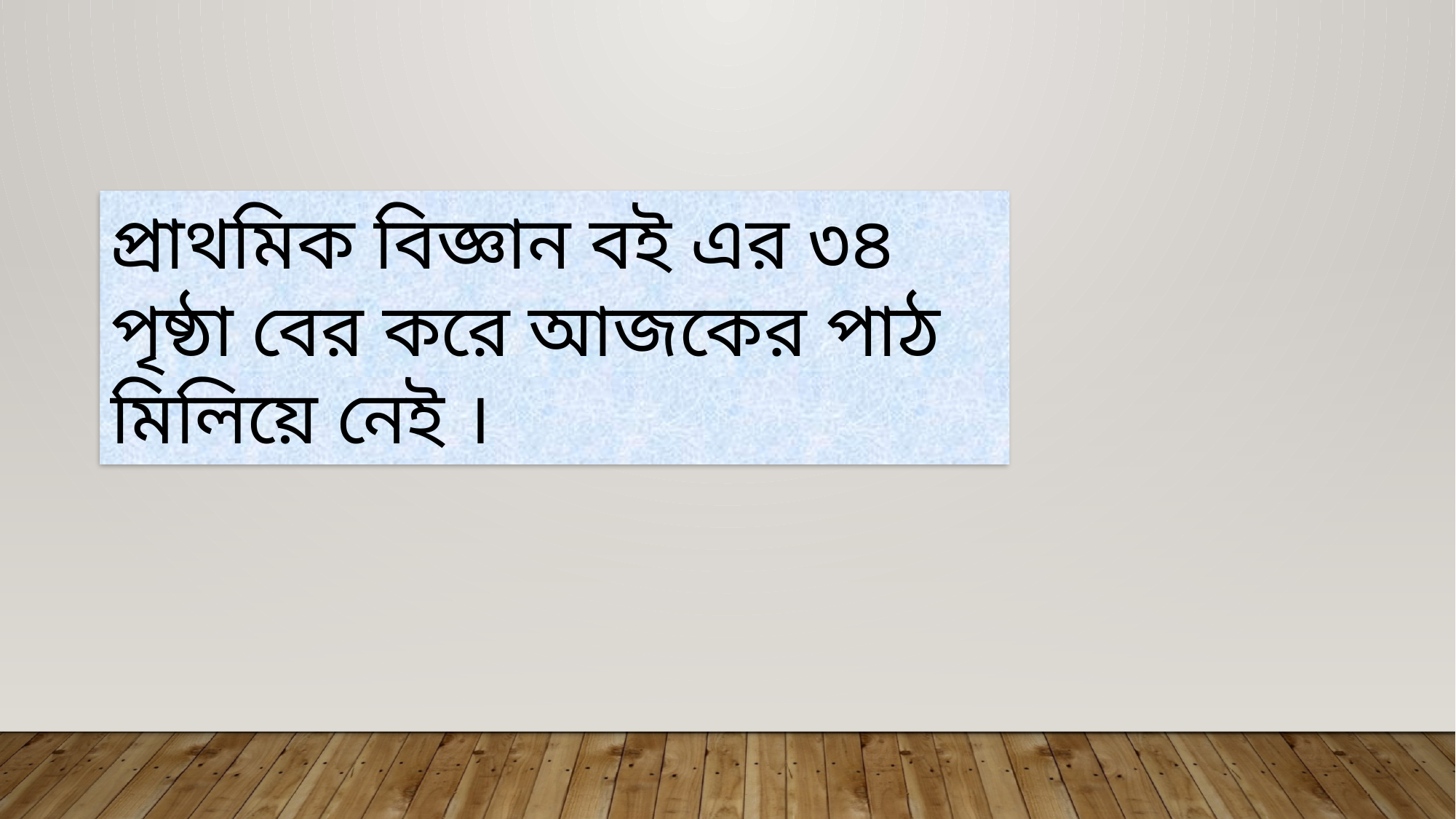

প্রাথমিক বিজ্ঞান বই এর ৩৪ পৃষ্ঠা বের করে আজকের পাঠ মিলিয়ে নেই ।